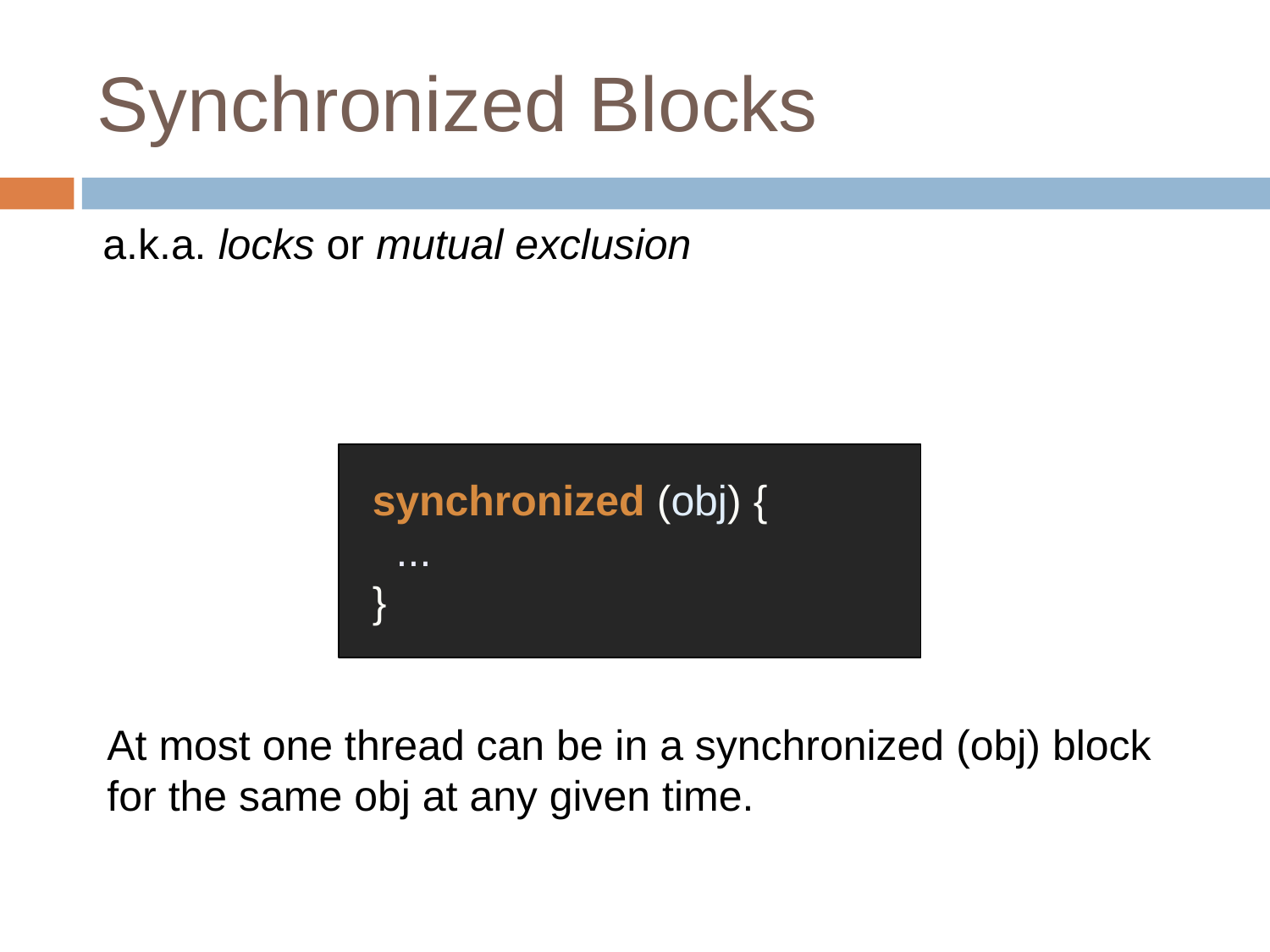

# Synchronized Blocks
a.k.a. locks or mutual exclusion

synchronized (obj) {
  ...
}
At most one thread can be in a synchronized (obj) block
for the same obj at any given time.